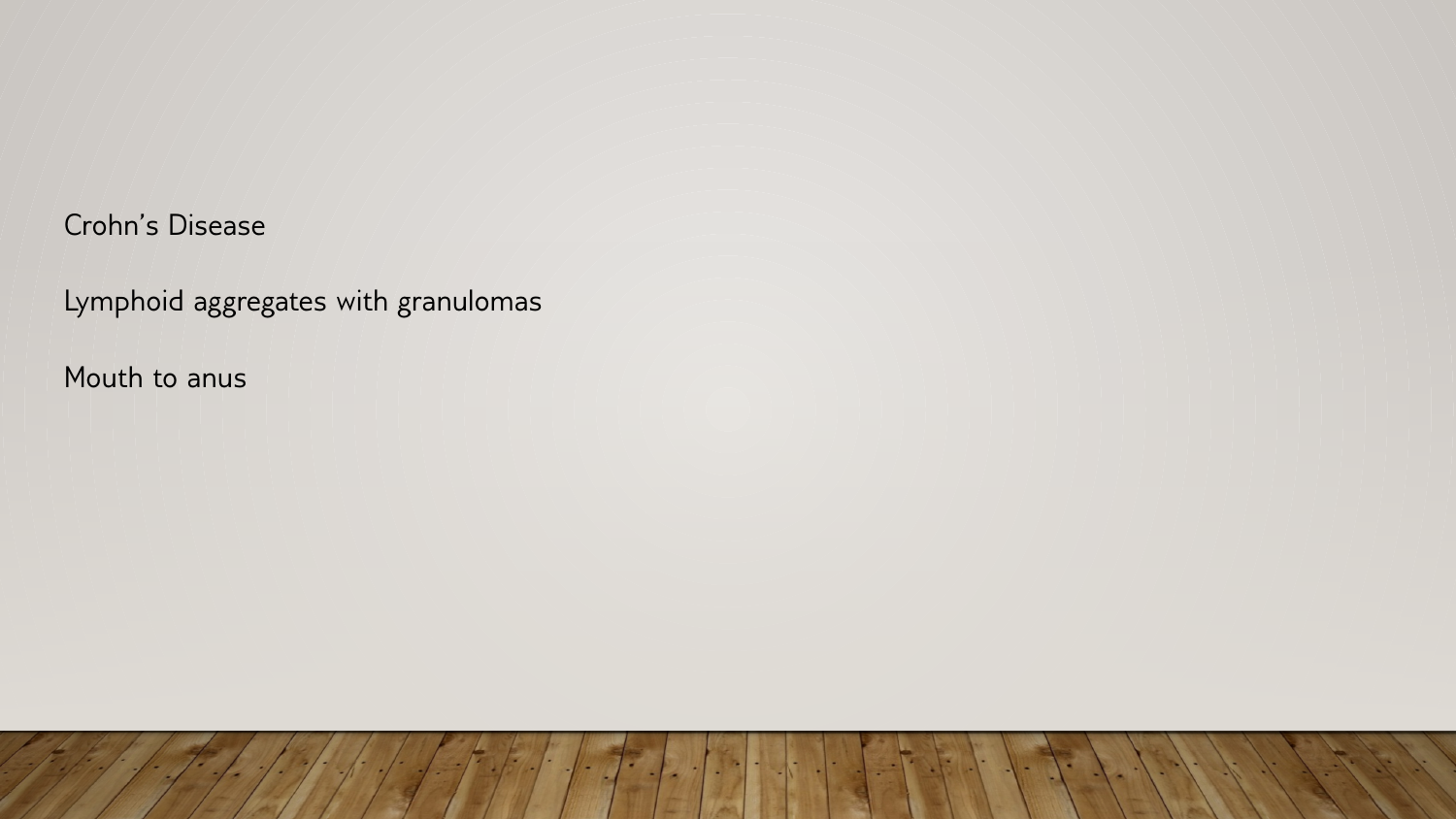

#
Crohn’s Disease
Lymphoid aggregates with granulomas
Mouth to anus